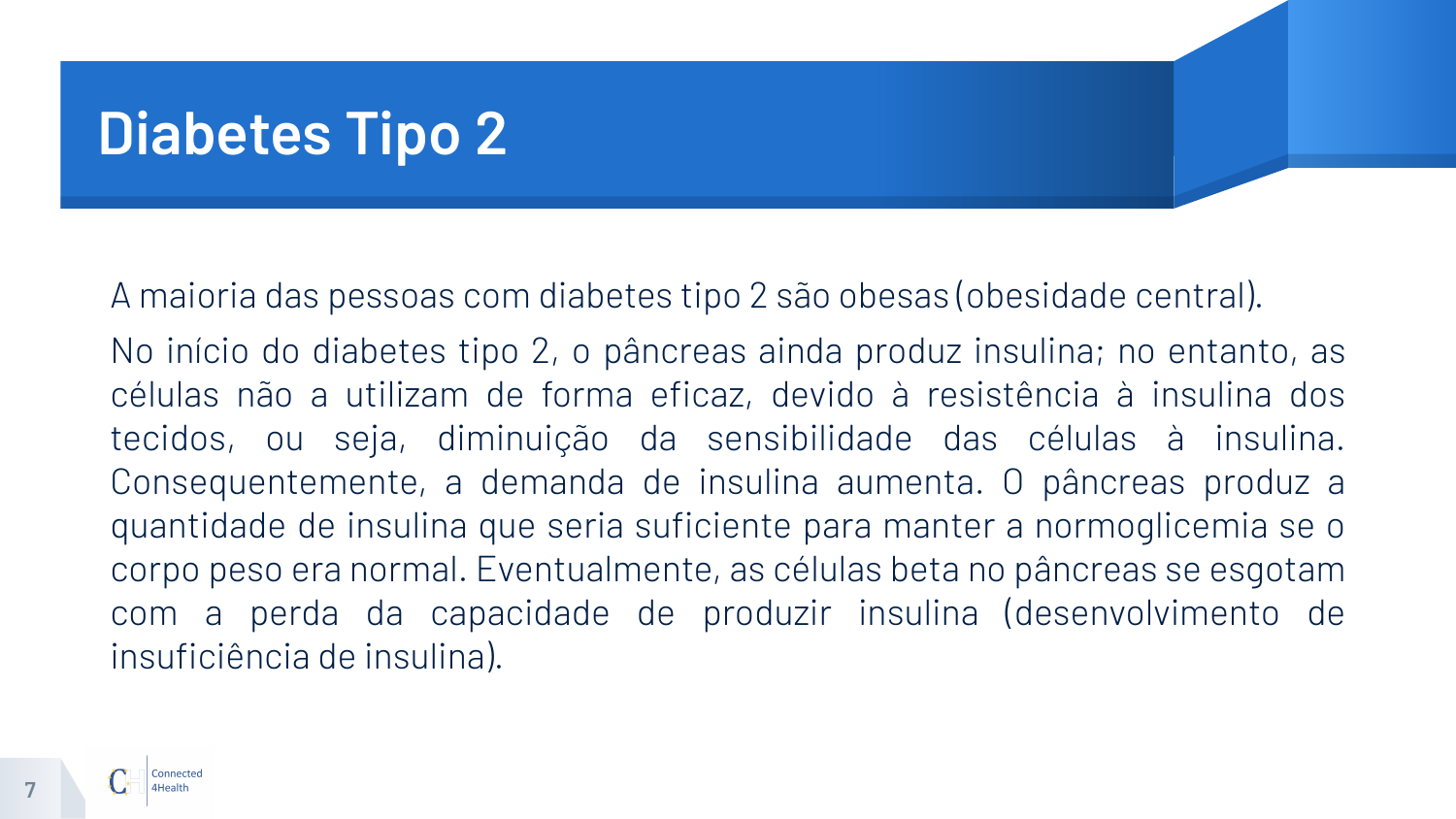

# Diabetes Tipo 2
A maioria das pessoas com diabetes tipo 2 são obesas (obesidade central).
No início do diabetes tipo 2, o pâncreas ainda produz insulina; no entanto, as células não a utilizam de forma eficaz, devido à resistência à insulina dos tecidos, ou seja, diminuição da sensibilidade das células à insulina. Consequentemente, a demanda de insulina aumenta. O pâncreas produz a quantidade de insulina que seria suficiente para manter a normoglicemia se o corpo peso era normal. Eventualmente, as células beta no pâncreas se esgotam com a perda da capacidade de produzir insulina (desenvolvimento de insuficiência de insulina).
7